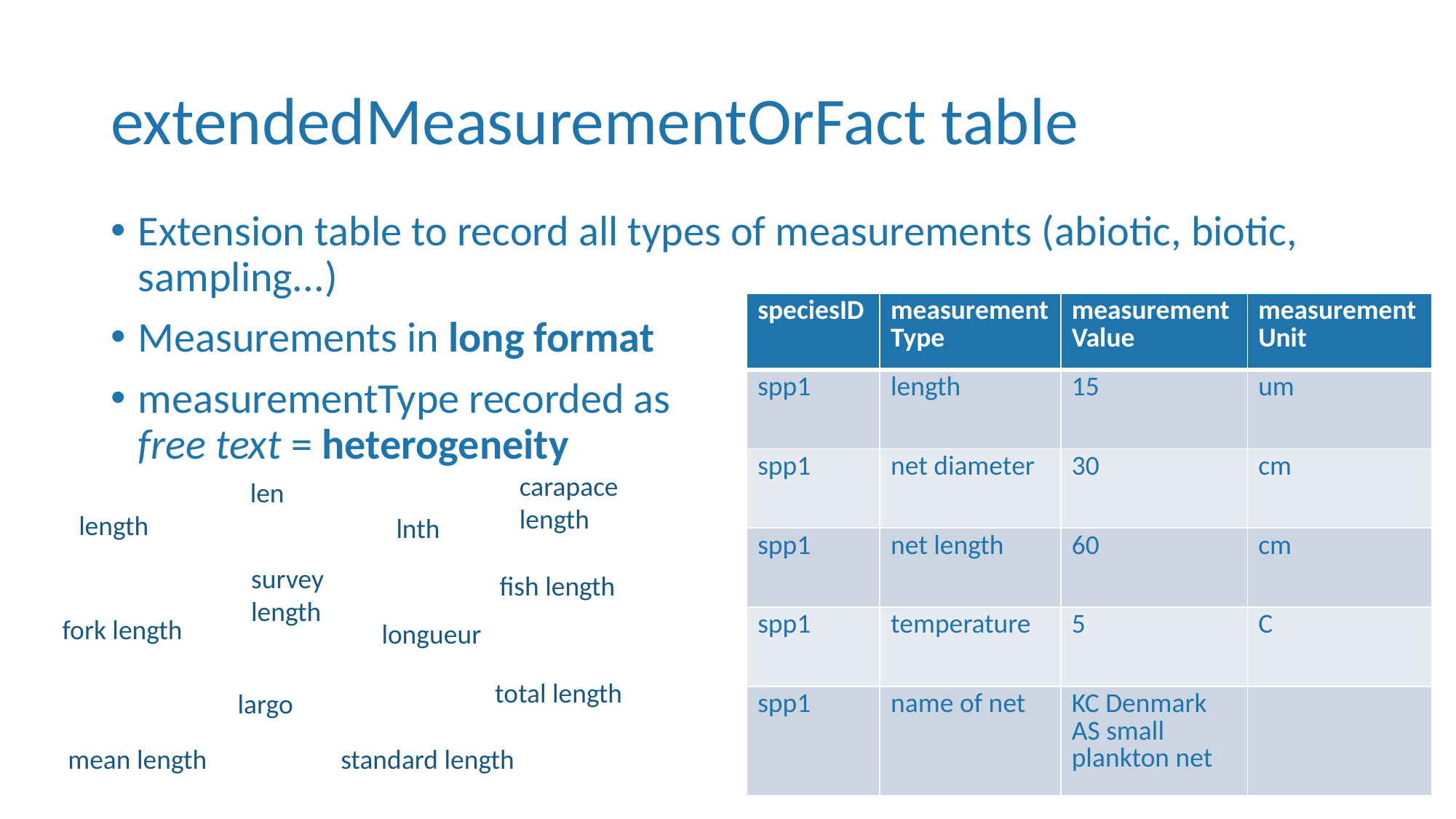

# extendedMeasurementOrFact table
Extension table to record all types of measurements (abiotic, biotic, sampling...)
Measurements in long format
measurementType recorded as
free text = heterogeneity
| speciesID | measurementType | measurementValue | measurementUnit |
| --- | --- | --- | --- |
| spp1 | length | 15 | um |
| spp1 | net diameter | 30 | cm |
| spp1 | net length | 60 | cm |
| spp1 | temperature | 5 | C |
| spp1 | name of net | KC Denmark AS small plankton net |  |
carapace length
len
length
lnth
survey length
fish length
fork length
longueur
total length
largo
mean length
standard length